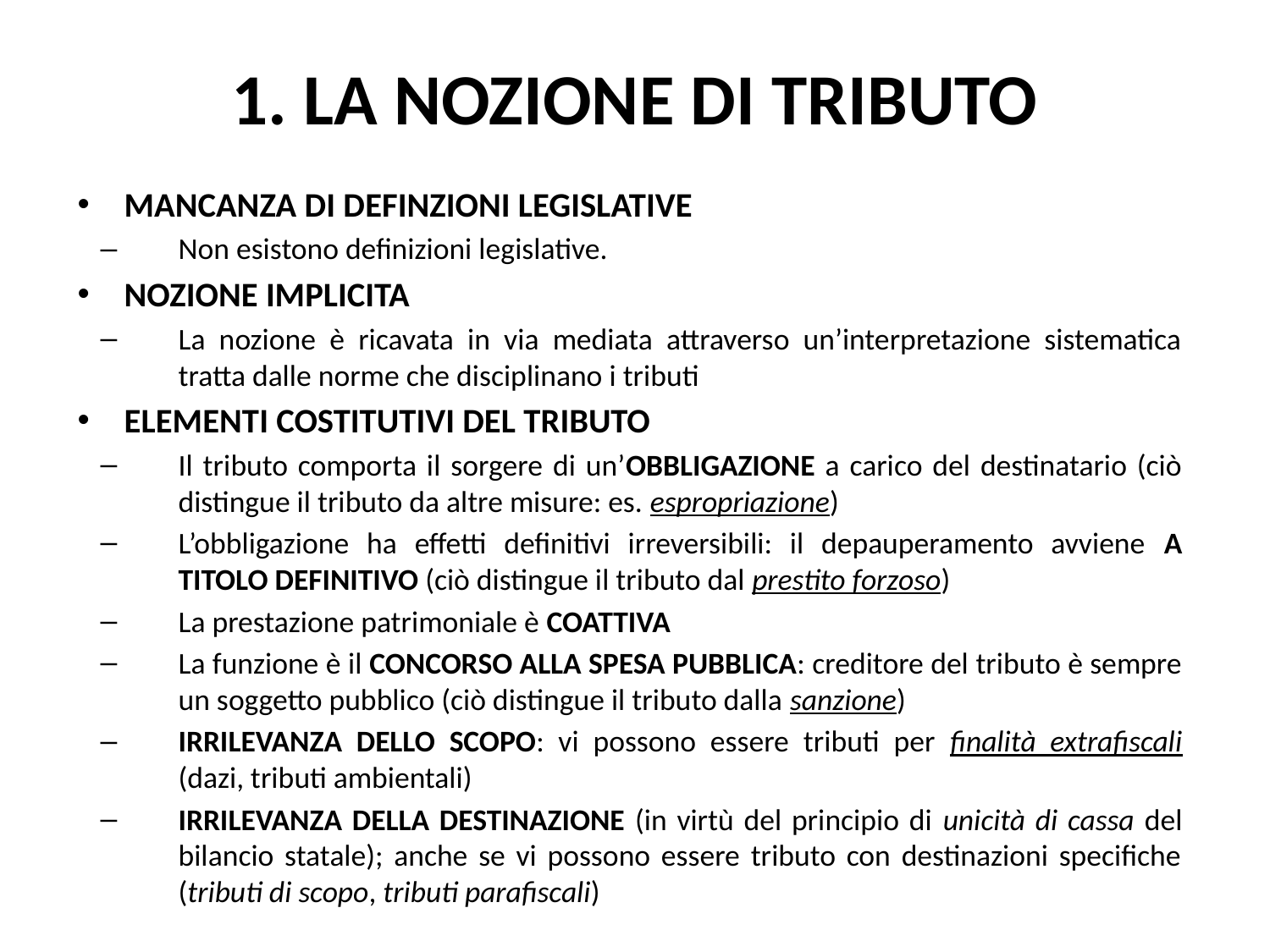

# 1. LA NOZIONE DI TRIBUTO
MANCANZA DI DEFINZIONI LEGISLATIVE
Non esistono definizioni legislative.
NOZIONE IMPLICITA
La nozione è ricavata in via mediata attraverso un’interpretazione sistematica tratta dalle norme che disciplinano i tributi
ELEMENTI COSTITUTIVI DEL TRIBUTO
Il tributo comporta il sorgere di un’OBBLIGAZIONE a carico del destinatario (ciò distingue il tributo da altre misure: es. espropriazione)
L’obbligazione ha effetti definitivi irreversibili: il depauperamento avviene A TITOLO DEFINITIVO (ciò distingue il tributo dal prestito forzoso)
La prestazione patrimoniale è COATTIVA
La funzione è il CONCORSO ALLA SPESA PUBBLICA: creditore del tributo è sempre un soggetto pubblico (ciò distingue il tributo dalla sanzione)
IRRILEVANZA DELLO SCOPO: vi possono essere tributi per finalità extrafiscali (dazi, tributi ambientali)
IRRILEVANZA DELLA DESTINAZIONE (in virtù del principio di unicità di cassa del bilancio statale); anche se vi possono essere tributo con destinazioni specifiche (tributi di scopo, tributi parafiscali)